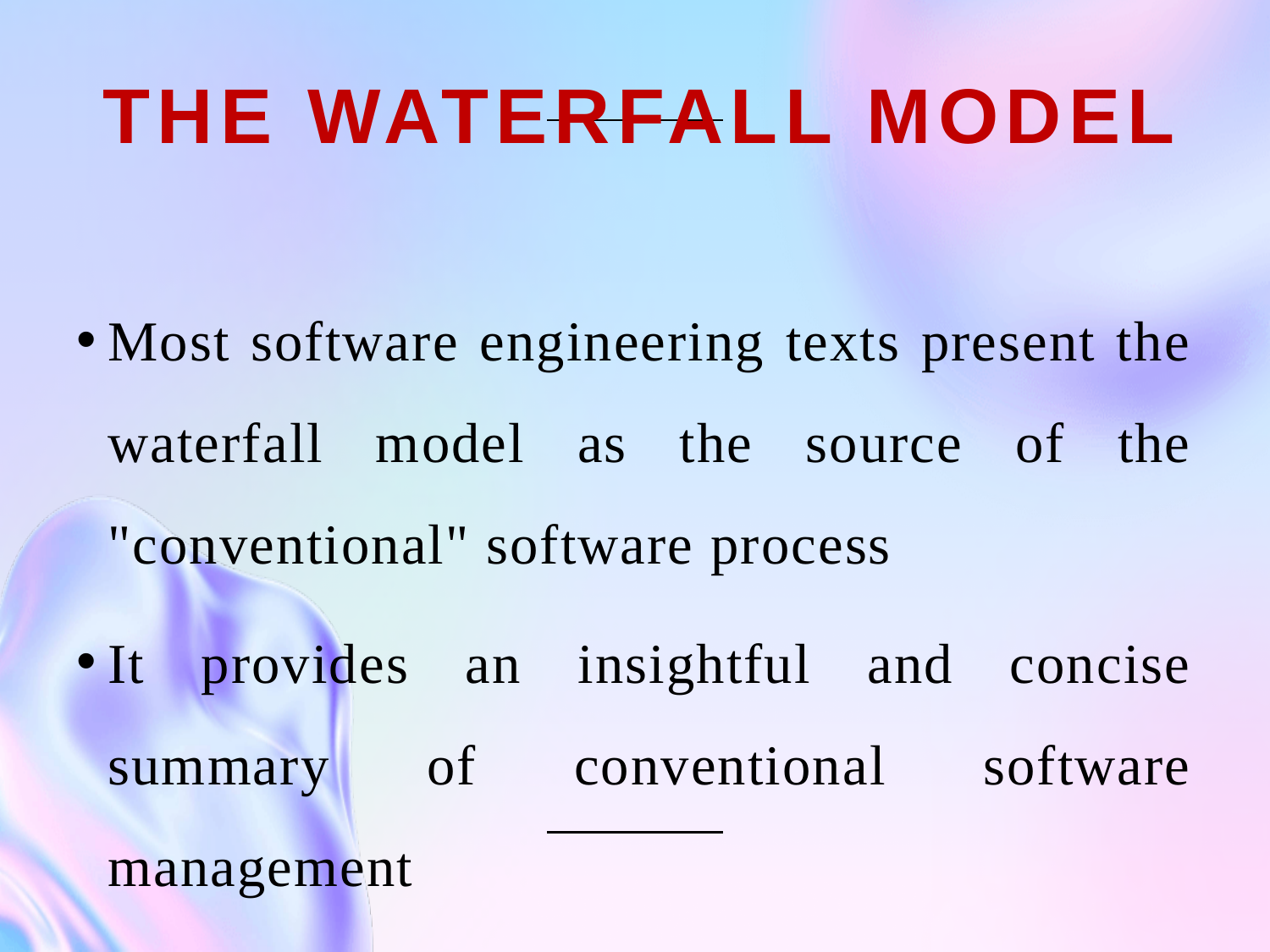

# THE WATERFALL MODEL
Most software engineering texts present the waterfall model as the source of the "conventional" software process
It provides an insightful and concise summary of conventional software management